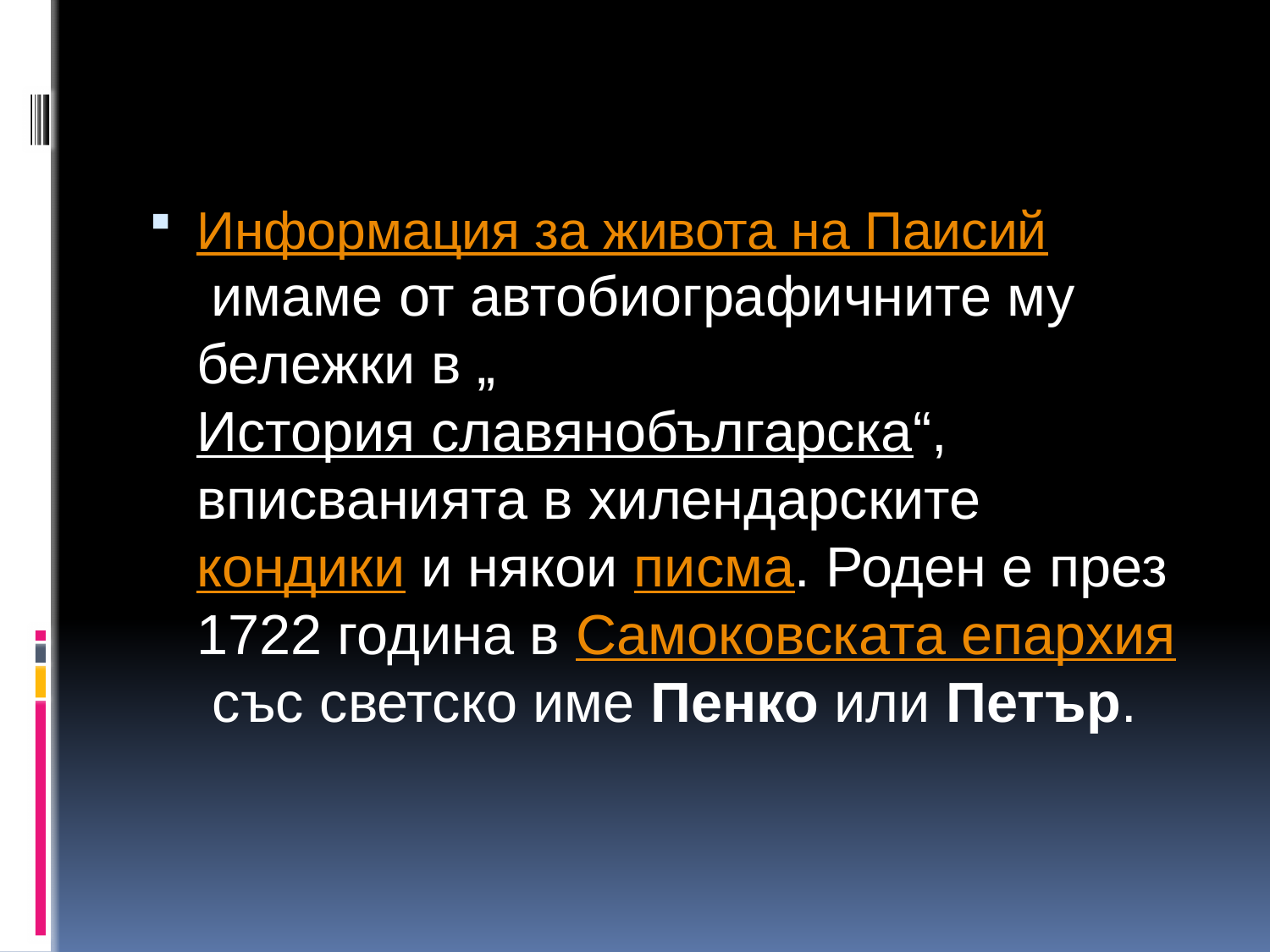

#
Информация за живота на Паисий имаме от автобиографичните му бележки в „История славянобългарска“, вписванията в хилендарските кондики и някои писма. Роден е през 1722 година в Самоковската епархия със светско име Пенко или Петър.